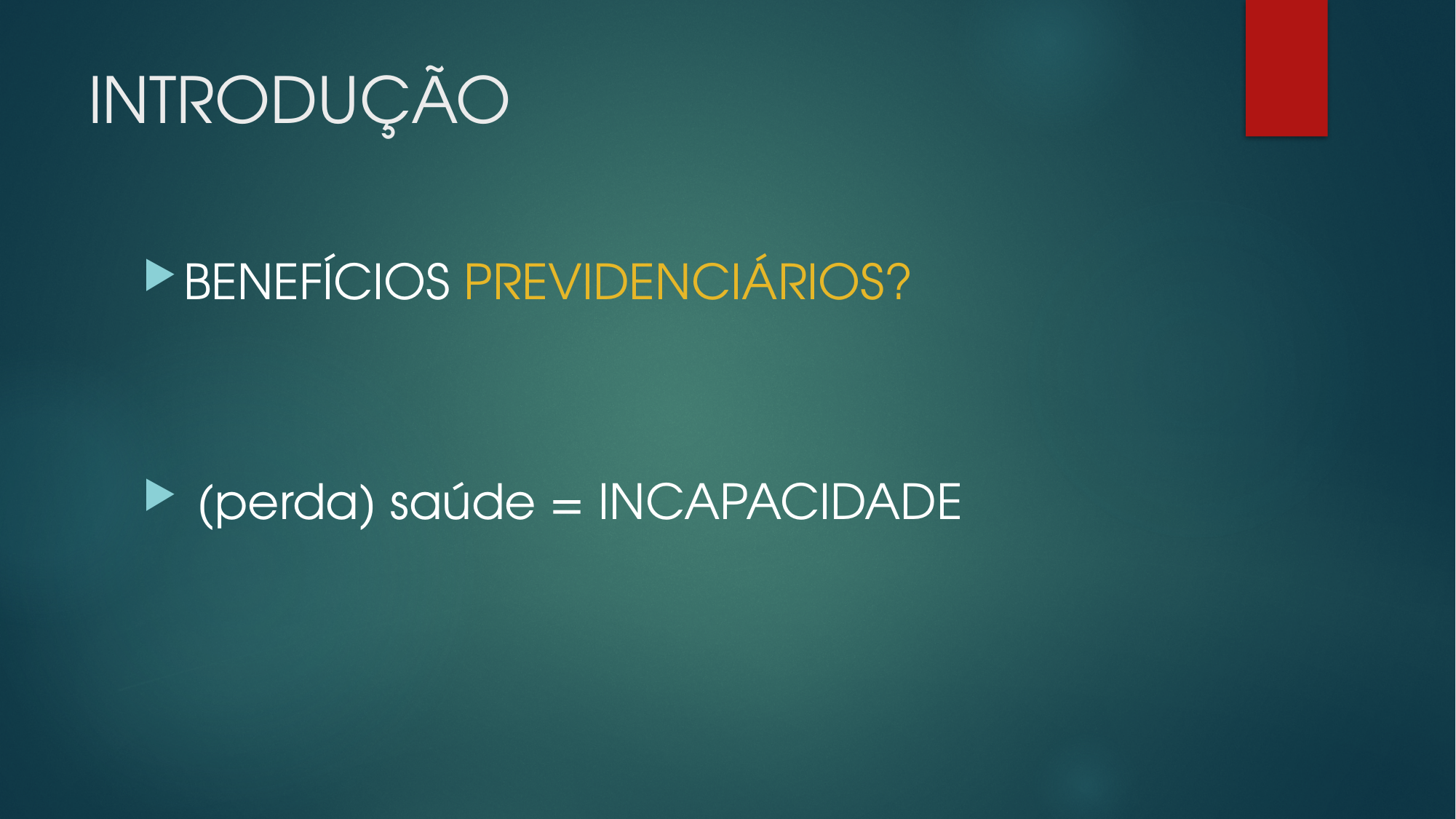

# INTRODUÇÃO
BENEFÍCIOS PREVIDENCIÁRIOS?

 (perda) saúde = INCAPACIDADE